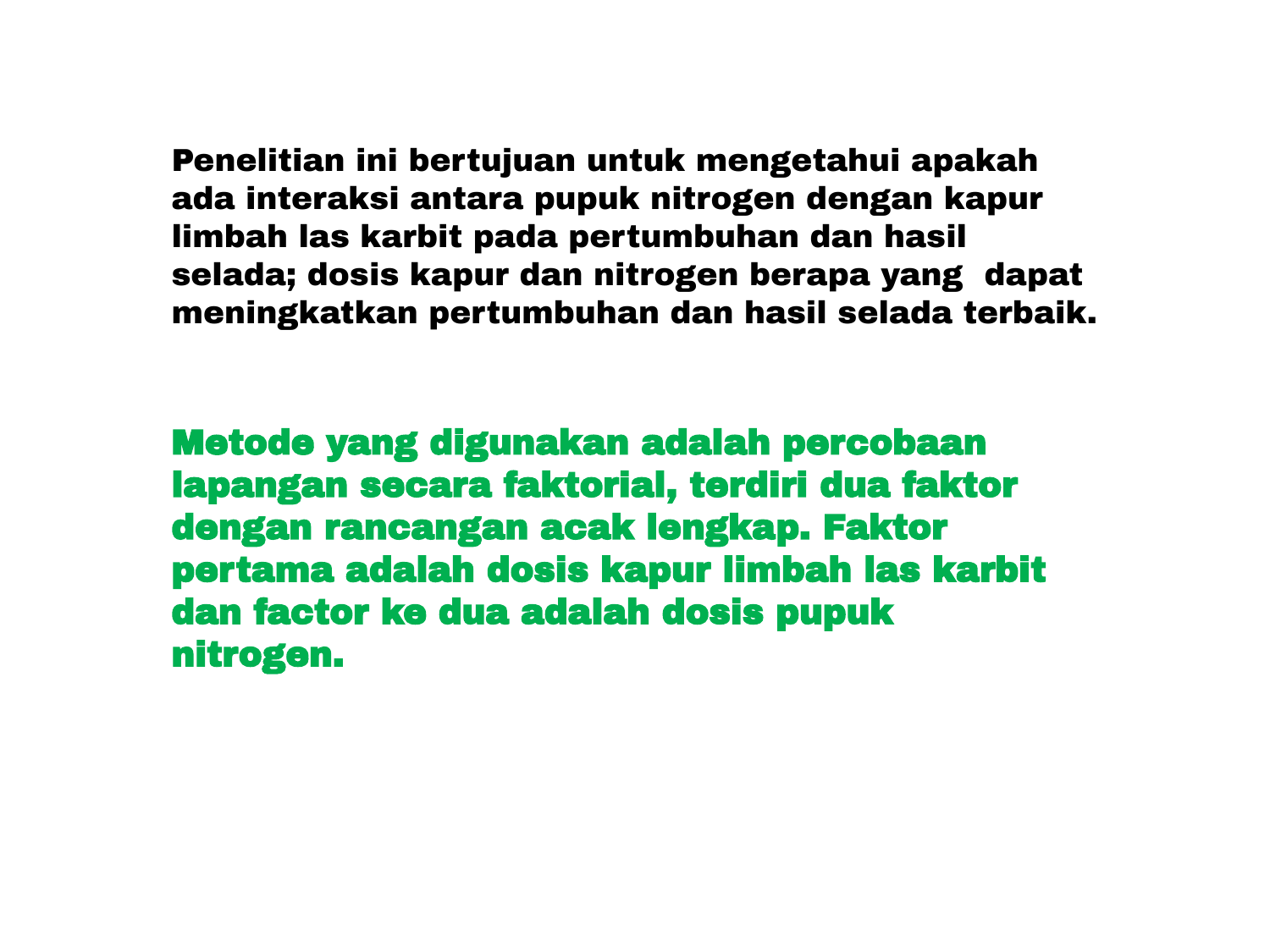

# Penelitian ini bertujuan untuk mengetahui apakah ada interaksi antara pupuk nitrogen dengan kapur limbah las karbit pada pertumbuhan dan hasil selada; dosis kapur dan nitrogen berapa yang  dapat meningkatkan pertumbuhan dan hasil selada terbaik.
Metode yang digunakan adalah percobaan lapangan secara faktorial, terdiri dua faktor dengan rancangan acak lengkap. Faktor pertama adalah dosis kapur limbah las karbit dan factor ke dua adalah dosis pupuk nitrogen.